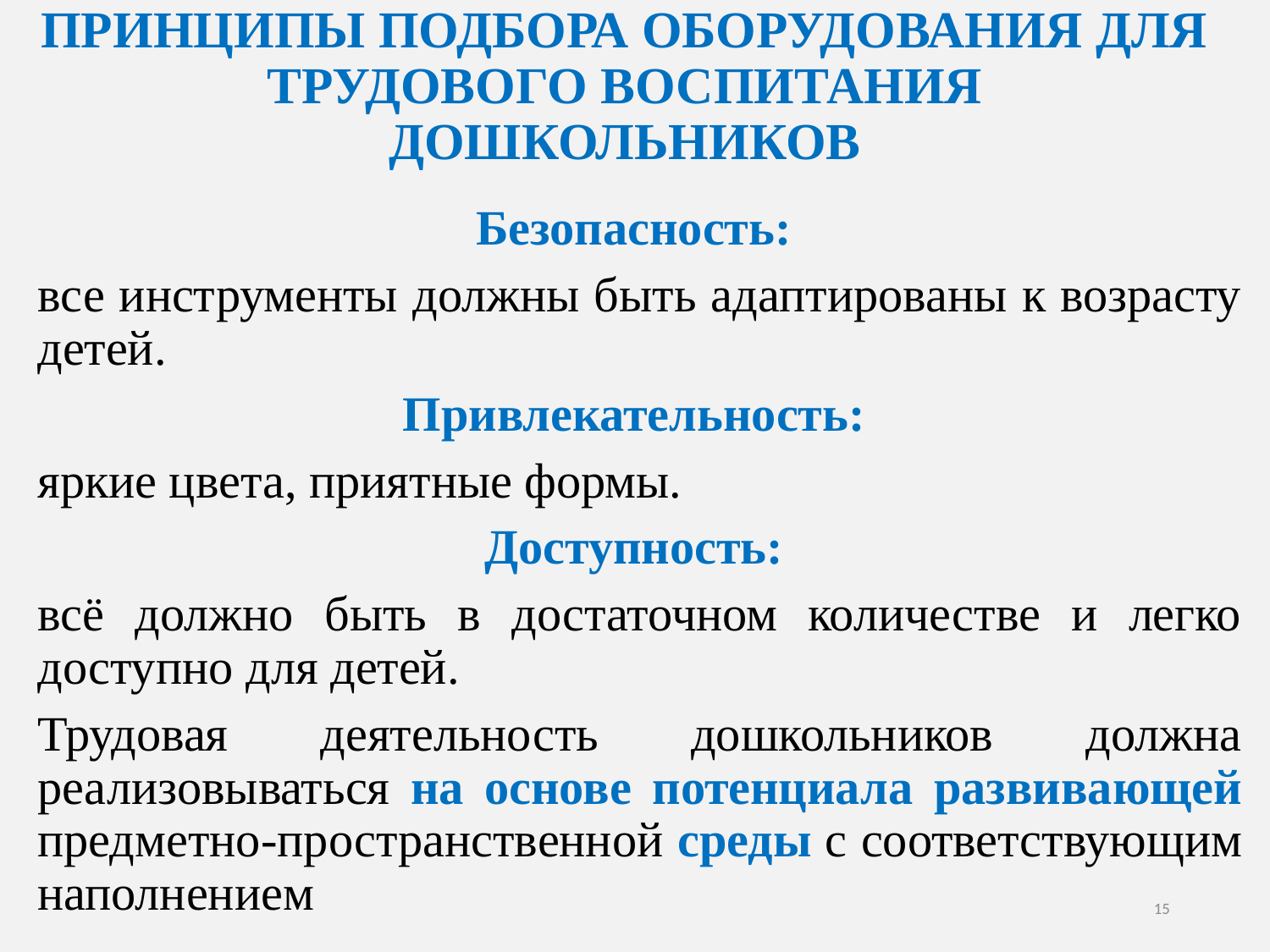

# ПРИНЦИПЫ ПОДБОРА ОБОРУДОВАНИЯ ДЛЯ ТРУДОВОГО ВОСПИТАНИЯ ДОШКОЛЬНИКОВ
Безопасность:
все инструменты должны быть адаптированы к возрасту детей.
Привлекательность:
яркие цвета, приятные формы.
Доступность:
всё должно быть в достаточном количестве и легко доступно для детей.
Трудовая деятельность дошкольников должна реализовываться на основе потенциала развивающей предметно-пространственной среды с соответствующим наполнением

.
15